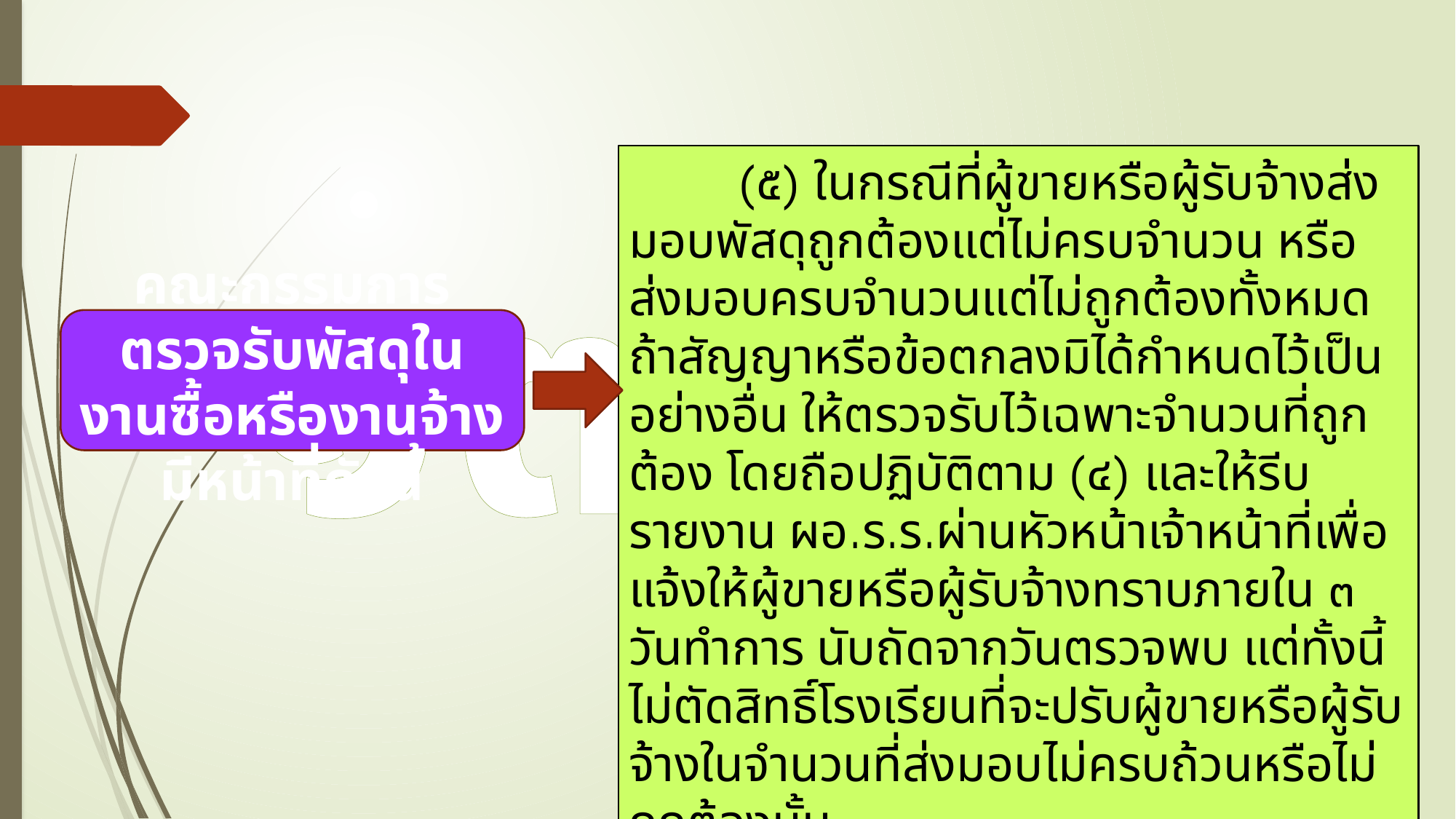

๑๗๕(ต่อ)
	(๕) ในกรณีที่ผู้ขายหรือผู้รับจ้างส่งมอบพัสดุถูกต้องแต่ไม่ครบจำนวน หรือส่งมอบครบจำนวนแต่ไม่ถูกต้องทั้งหมด ถ้าสัญญาหรือข้อตกลงมิได้กำหนดไว้เป็นอย่างอื่น ให้ตรวจรับไว้เฉพาะจำนวนที่ถูกต้อง โดยถือปฏิบัติตาม (๔) และให้รีบรายงาน ผอ.ร.ร.ผ่านหัวหน้าเจ้าหน้าที่เพื่อแจ้งให้ผู้ขายหรือผู้รับจ้างทราบภายใน ๓ วันทำการ นับถัดจากวันตรวจพบ แต่ทั้งนี้ ไม่ตัดสิทธิ์โรงเรียนที่จะปรับผู้ขายหรือผู้รับจ้างในจำนวนที่ส่งมอบไม่ครบถ้วนหรือไม่ถูกต้องนั้น

คณะกรรมการตรวจรับพัสดุในงานซื้อหรืองานจ้าง มีหน้าที่ดังนี้